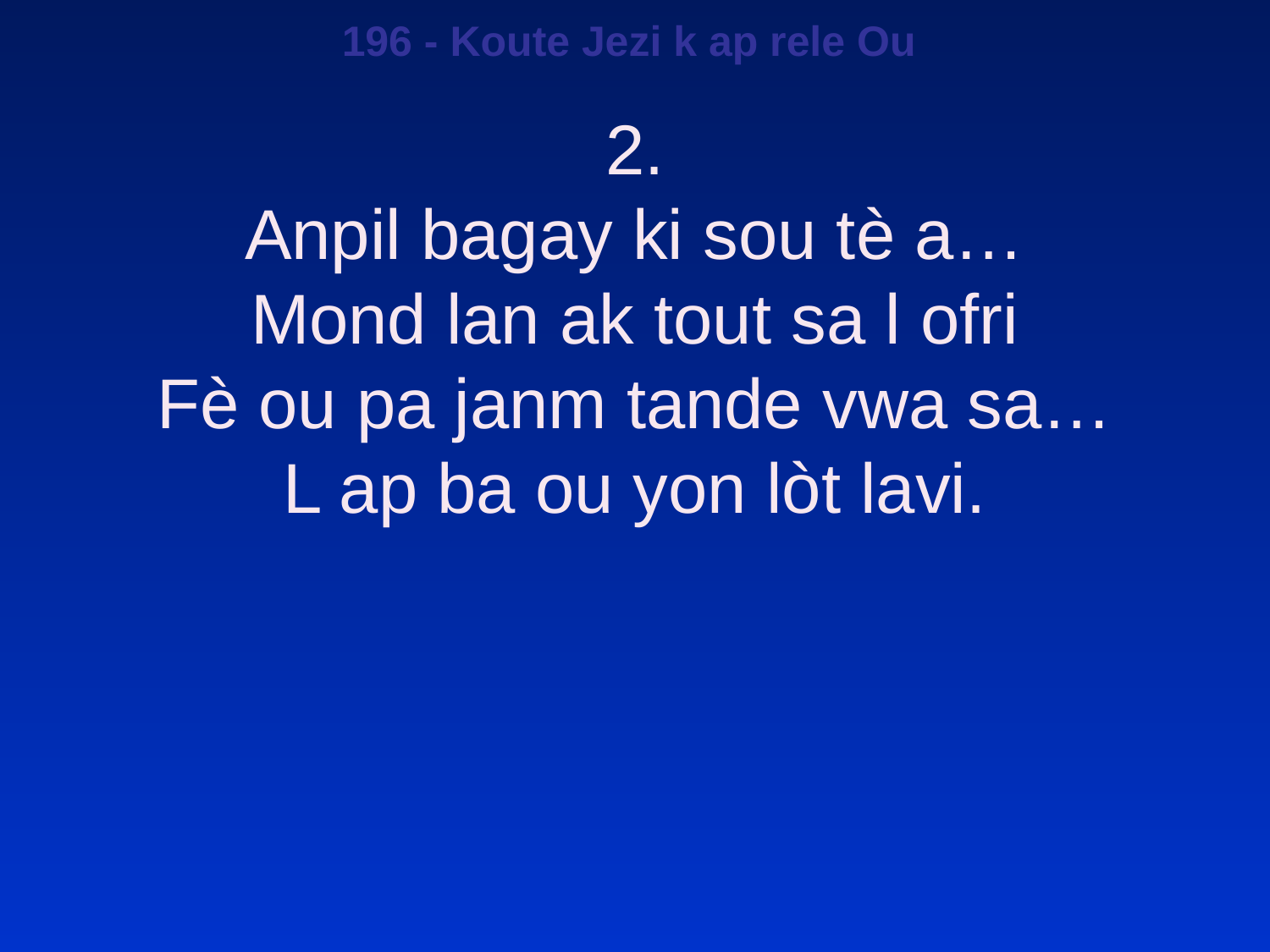

196 - Koute Jezi k ap rele Ou
2.
Anpil bagay ki sou tè a…
Mond lan ak tout sa l ofri
Fè ou pa janm tande vwa sa…
L ap ba ou yon lòt lavi.